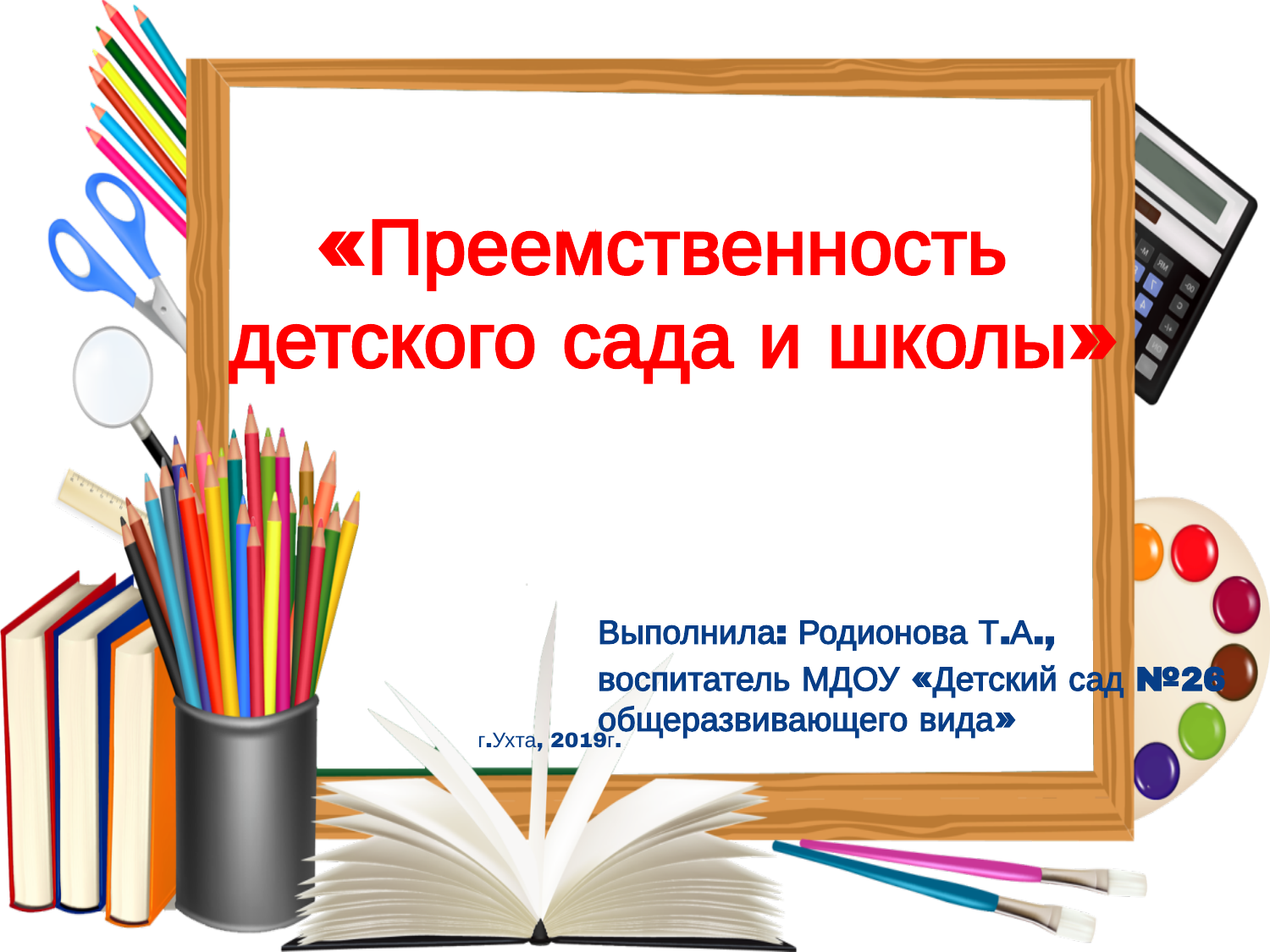

# «Преемственность детского сада и школы»

Выполнила: Родионова Т.А.,
воспитатель МДОУ «Детский сад №26 общеразвивающего вида»

г.Ухта, 2019г.